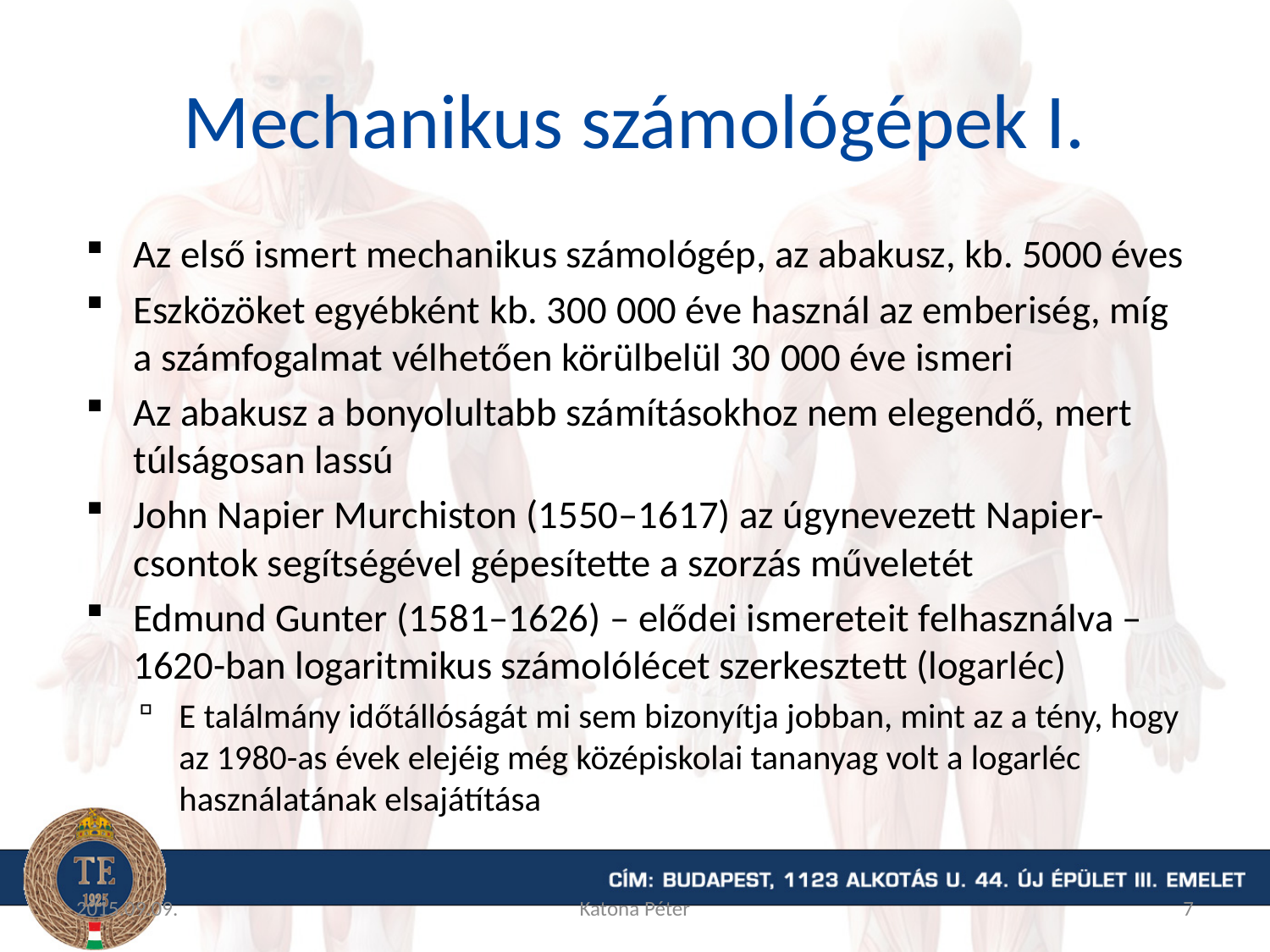

# Mechanikus számológépek I.
Az első ismert mechanikus számológép, az abakusz, kb. 5000 éves
Eszközöket egyébként kb. 300 000 éve használ az emberiség, míg a számfogalmat vélhetően körülbelül 30 000 éve ismeri
Az abakusz a bonyolultabb számításokhoz nem elegendő, mert túlságosan lassú
John Napier Murchiston (1550–1617) az úgynevezett Napier-csontok segítségével gépesítette a szorzás műveletét
Edmund Gunter (1581–1626) – elődei ismereteit felhasználva – 1620-ban logaritmikus számolólécet szerkesztett (logarléc)
E találmány időtállóságát mi sem bizonyítja jobban, mint az a tény, hogy az 1980-as évek elejéig még középiskolai tananyag volt a logarléc használatának elsajátítása

2015.09.09.
Katona Péter
7